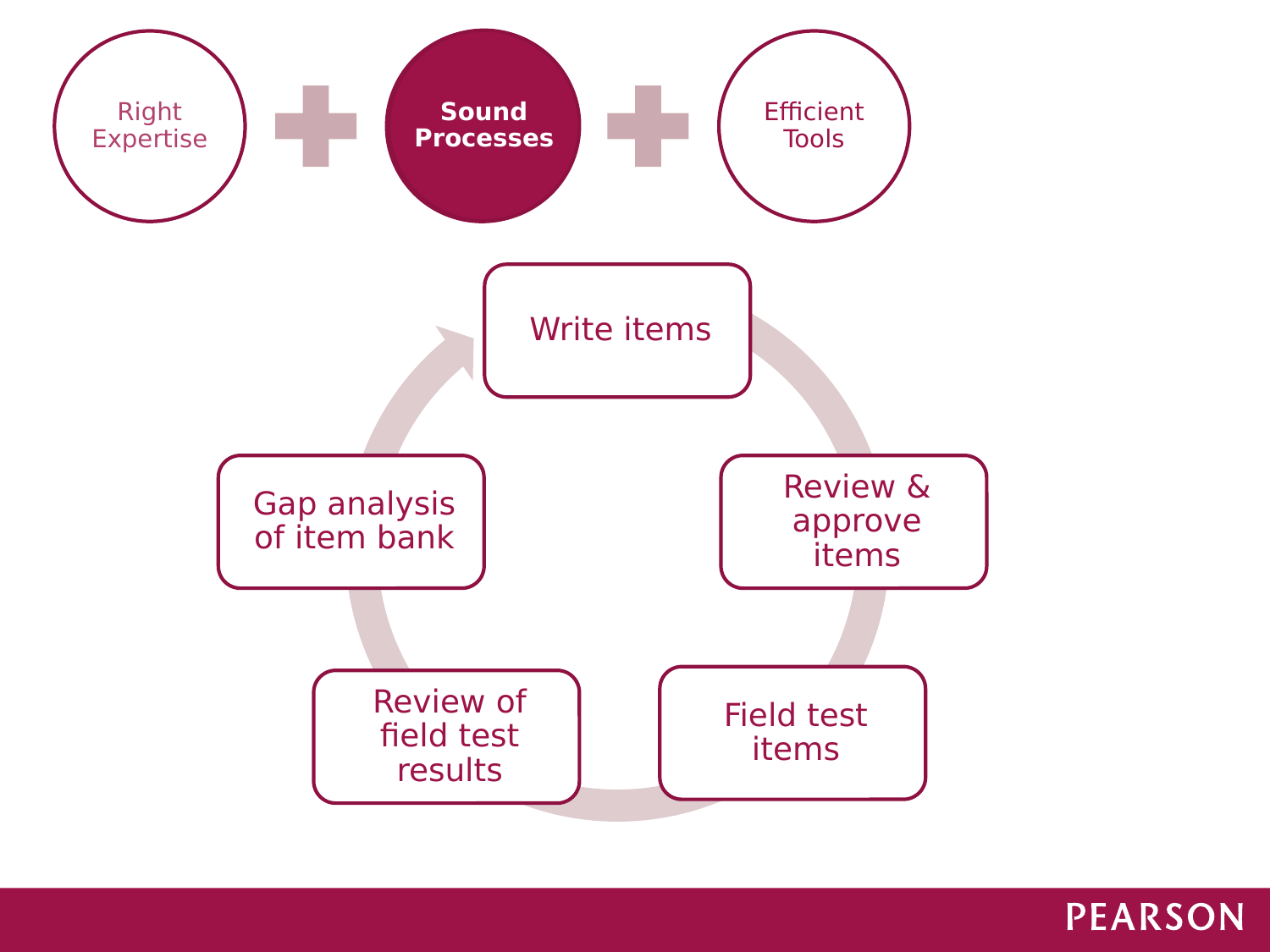

Right Expertise

Sound Processes

Efficient Tools

xxx

Sound Processes
Write items
Review & approve items
Field test items
Review of field test results
Gap analysis of item bank